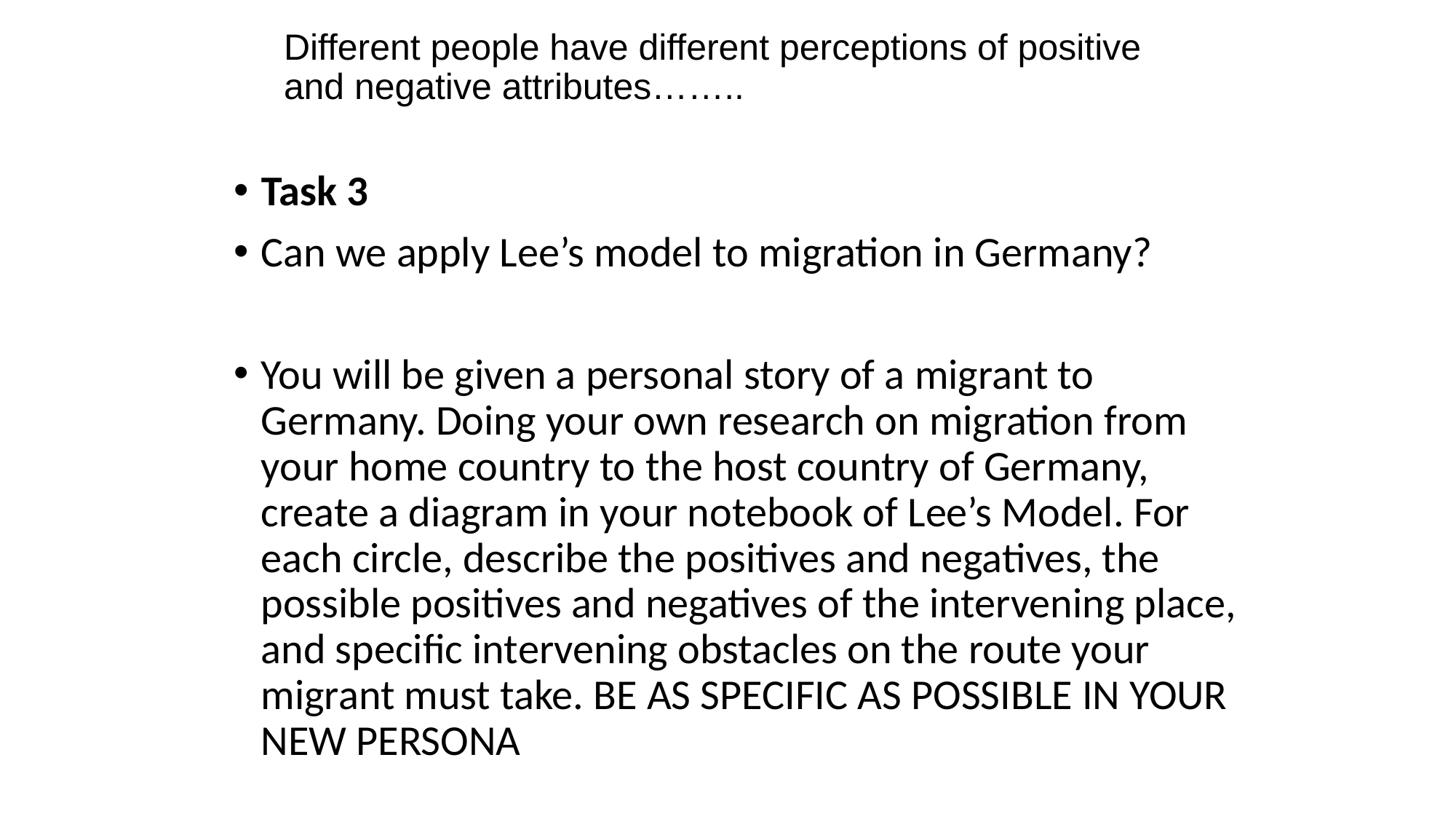

# Different people have different perceptions of positive and negative attributes……..
Task 3
Can we apply Lee’s model to migration in Germany?

You will be given a personal story of a migrant to Germany. Doing your own research on migration from your home country to the host country of Germany, create a diagram in your notebook of Lee’s Model. For each circle, describe the positives and negatives, the possible positives and negatives of the intervening place, and specific intervening obstacles on the route your migrant must take. BE AS SPECIFIC AS POSSIBLE IN YOUR NEW PERSONA